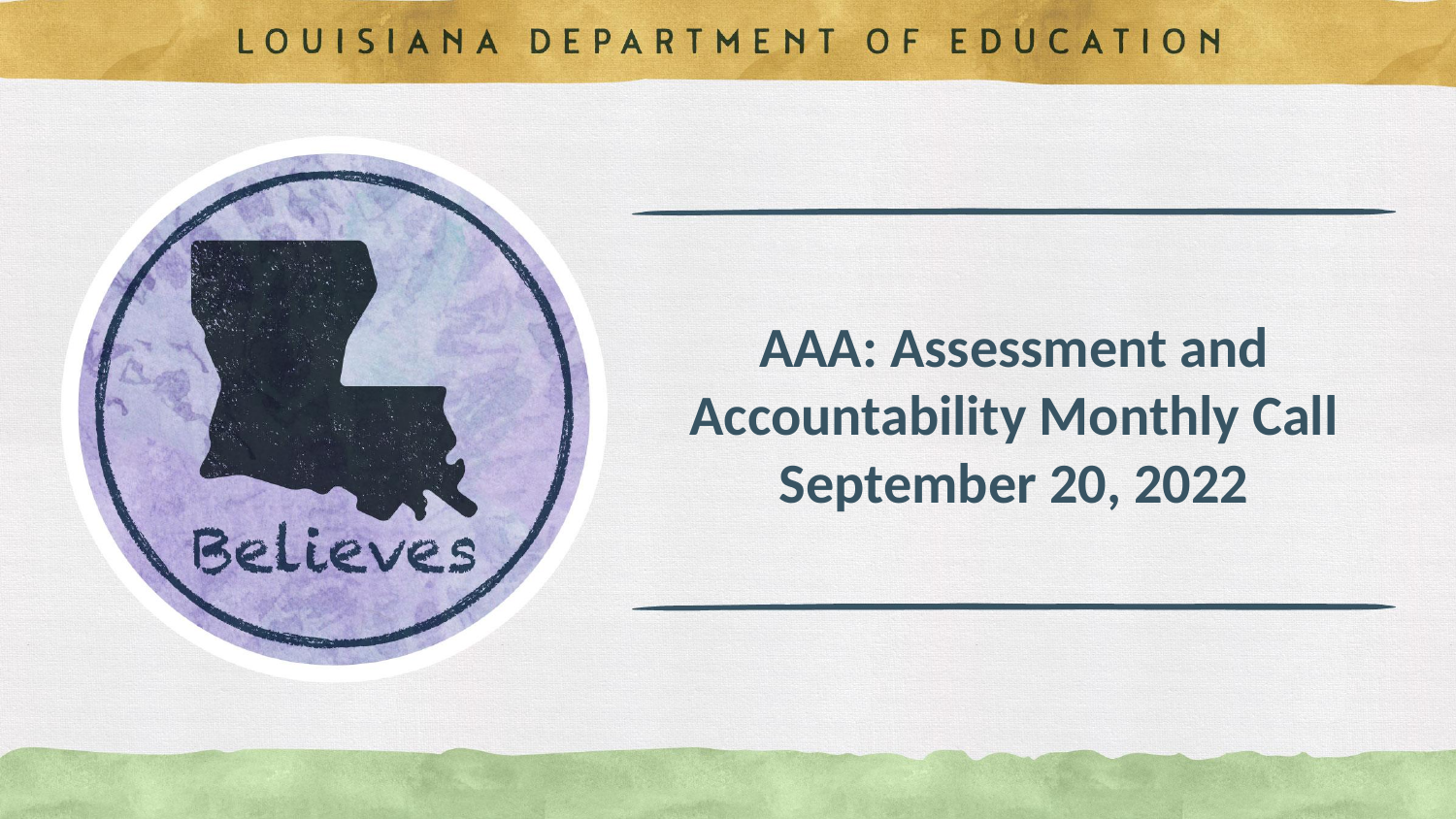

# AAA: Assessment and Accountability Monthly Call
September 20, 2022